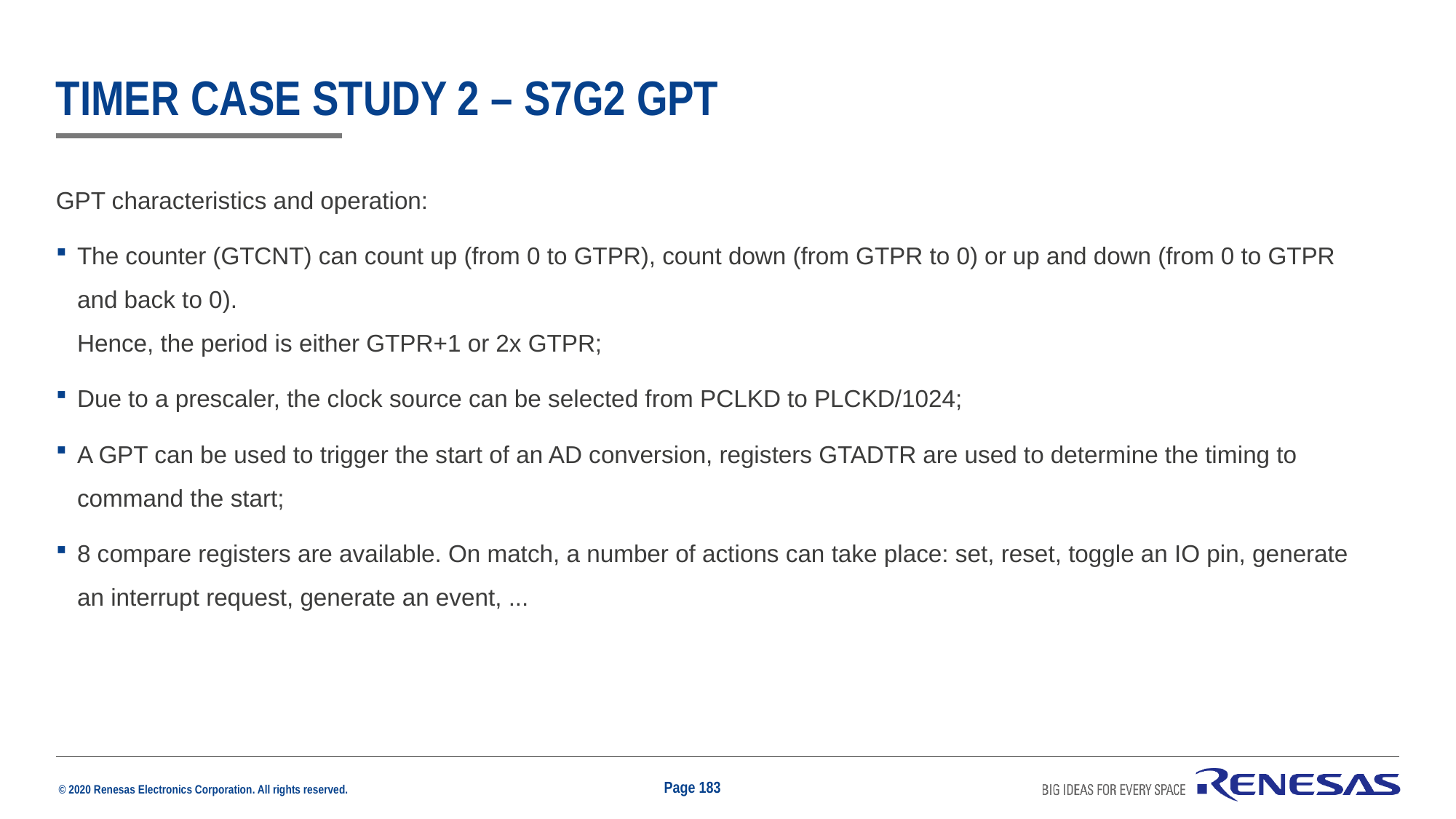

# TIMER case study 2 – S7G2 GPT
GPT characteristics and operation:
The counter (GTCNT) can count up (from 0 to GTPR), count down (from GTPR to 0) or up and down (from 0 to GTPR and back to 0).
Hence, the period is either GTPR+1 or 2x GTPR;
Due to a prescaler, the clock source can be selected from PCLKD to PLCKD/1024;
A GPT can be used to trigger the start of an AD conversion, registers GTADTR are used to determine the timing to command the start;
8 compare registers are available. On match, a number of actions can take place: set, reset, toggle an IO pin, generate an interrupt request, generate an event, ...